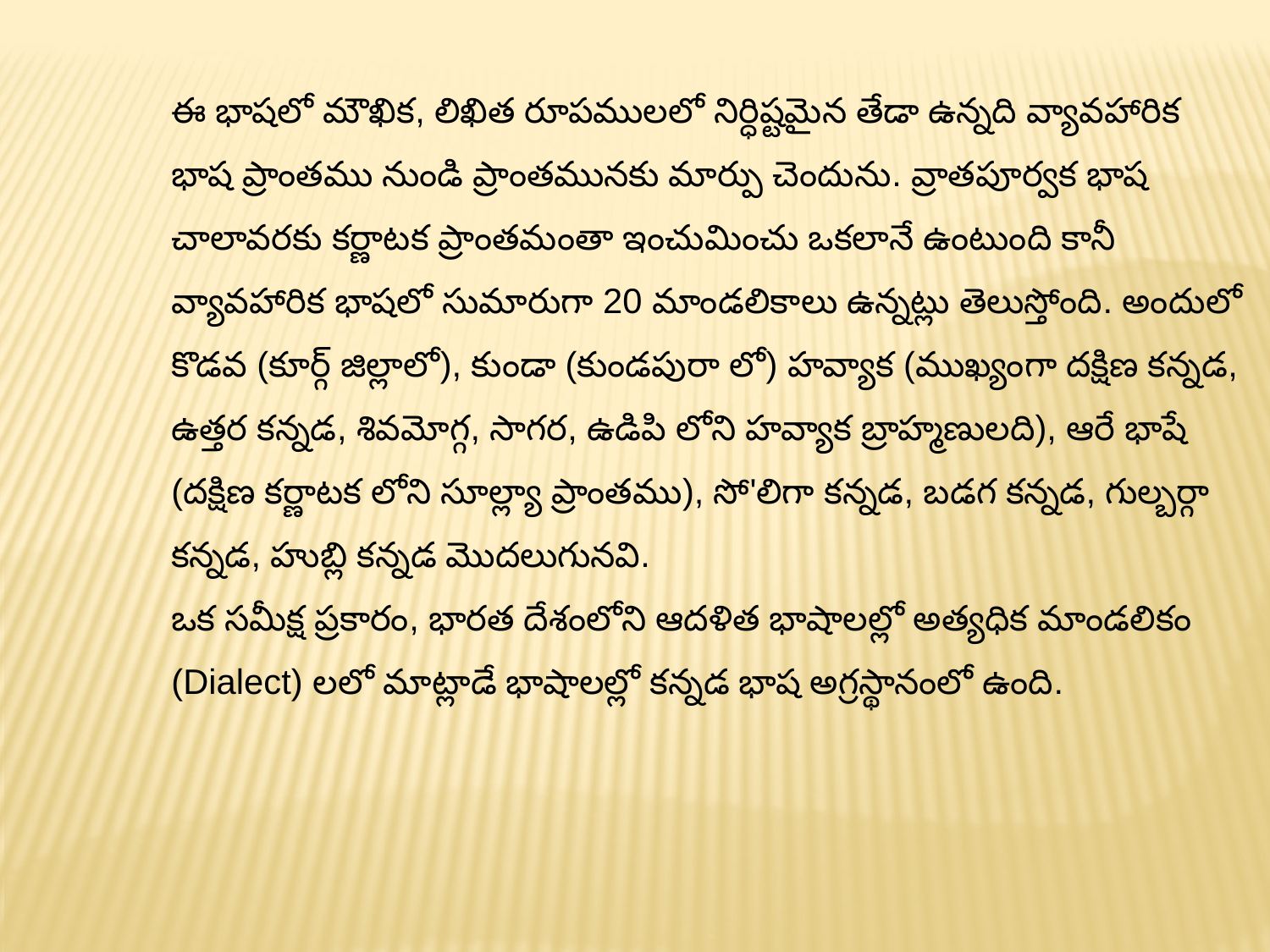

ఈ భాషలో మౌఖిక, లిఖిత రూపములలో నిర్ధిష్టమైన తేడా ఉన్నది వ్యావహారిక భాష ప్రాంతము నుండి ప్రాంతమునకు మార్పు చెందును. వ్రాతపూర్వక భాష చాలావరకు కర్ణాటక ప్రాంతమంతా ఇంచుమించు ఒకలానే ఉంటుంది కానీ వ్యావహారిక భాషలో సుమారుగా 20 మాండలికాలు ఉన్నట్లు తెలుస్తోంది. అందులో కొడవ (కూర్గ్ జిల్లాలో), కుండా (కుండపురా లో) హవ్యాక (ముఖ్యంగా దక్షిణ కన్నడ, ఉత్తర కన్నడ, శివమోగ్గ, సాగర, ఉడిపి లోని హవ్యాక బ్రాహ్మణులది), ఆరే భాషే (దక్షిణ కర్ణాటక లోని సూల్ల్యా ప్రాంతము), సో'లిగా కన్నడ, బడగ కన్నడ, గుల్బర్గా కన్నడ, హుబ్లి కన్నడ మొదలుగునవి.
ఒక సమీక్ష ప్రకారం, భారత దేశంలోని ఆదళిత భాషాలల్లో అత్యధిక మాండలికం (Dialect) లలో మాట్లాడే భాషాలల్లో కన్నడ భాష అగ్రస్థానంలో ఉంది.